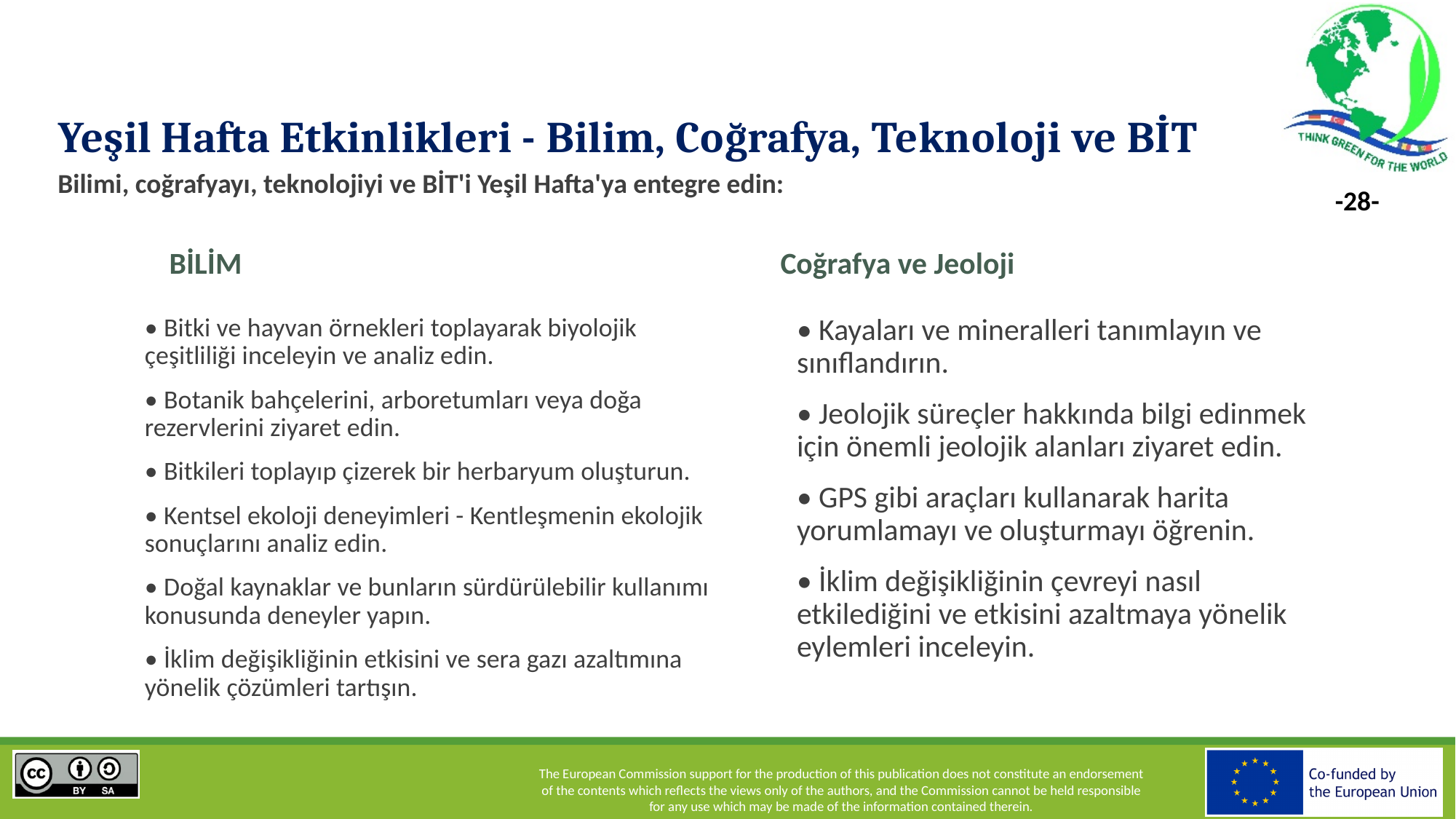

# Yeşil Hafta Etkinlikleri - Bilim, Coğrafya, Teknoloji ve BİT Bilimi, coğrafyayı, teknolojiyi ve BİT'i Yeşil Hafta'ya entegre edin:
BİLİM
Coğrafya ve Jeoloji
• Bitki ve hayvan örnekleri toplayarak biyolojik çeşitliliği inceleyin ve analiz edin.
• Botanik bahçelerini, arboretumları veya doğa rezervlerini ziyaret edin.
• Bitkileri toplayıp çizerek bir herbaryum oluşturun.
• Kentsel ekoloji deneyimleri - Kentleşmenin ekolojik sonuçlarını analiz edin.
• Doğal kaynaklar ve bunların sürdürülebilir kullanımı konusunda deneyler yapın.
• İklim değişikliğinin etkisini ve sera gazı azaltımına yönelik çözümleri tartışın.
• Kayaları ve mineralleri tanımlayın ve sınıflandırın.
• Jeolojik süreçler hakkında bilgi edinmek için önemli jeolojik alanları ziyaret edin.
• GPS gibi araçları kullanarak harita yorumlamayı ve oluşturmayı öğrenin.
• İklim değişikliğinin çevreyi nasıl etkilediğini ve etkisini azaltmaya yönelik eylemleri inceleyin.